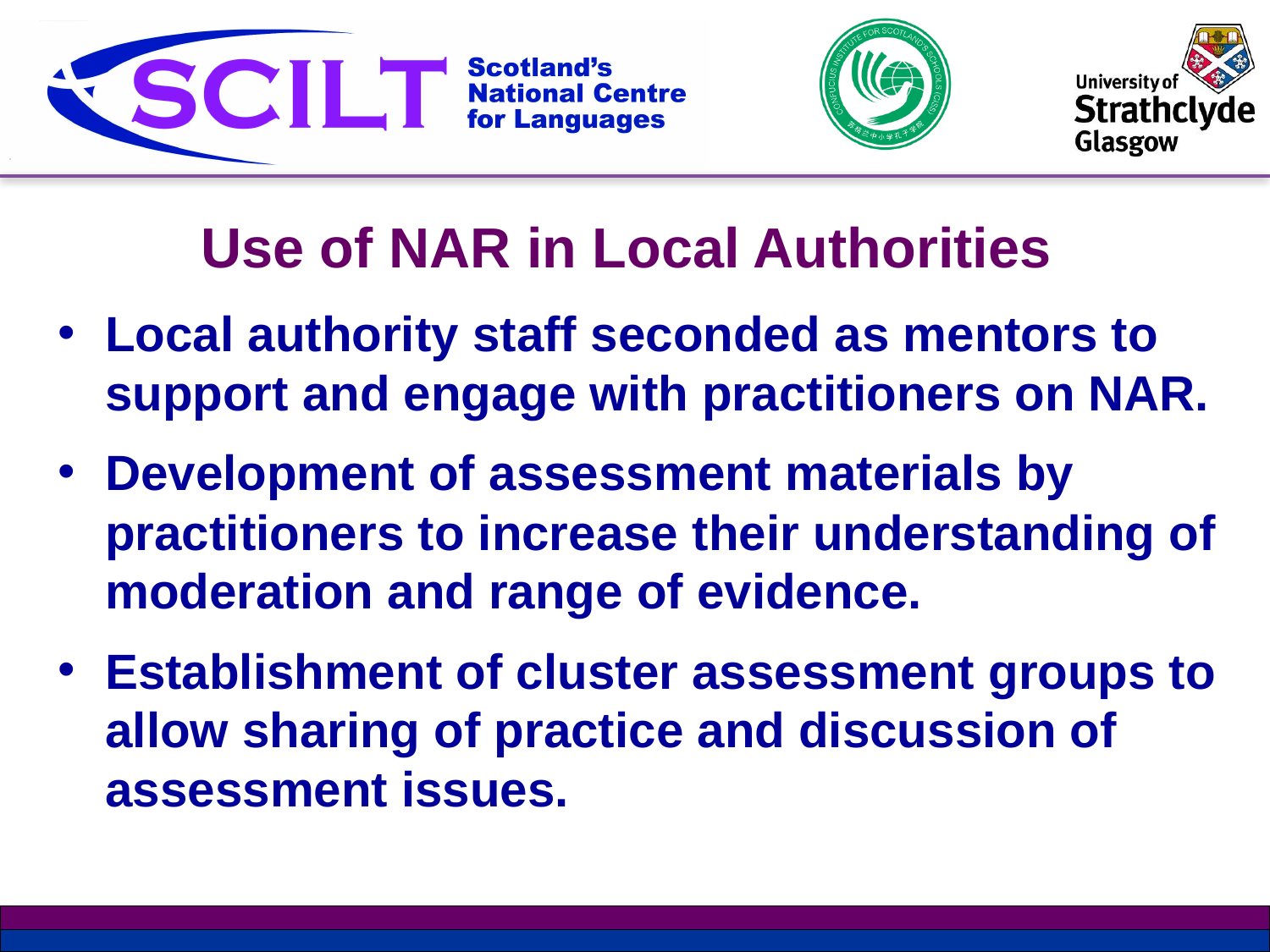

# Use of NAR in Local Authorities
Local authority staff seconded as mentors to support and engage with practitioners on NAR.
Development of assessment materials by practitioners to increase their understanding of moderation and range of evidence.
Establishment of cluster assessment groups to allow sharing of practice and discussion of assessment issues.